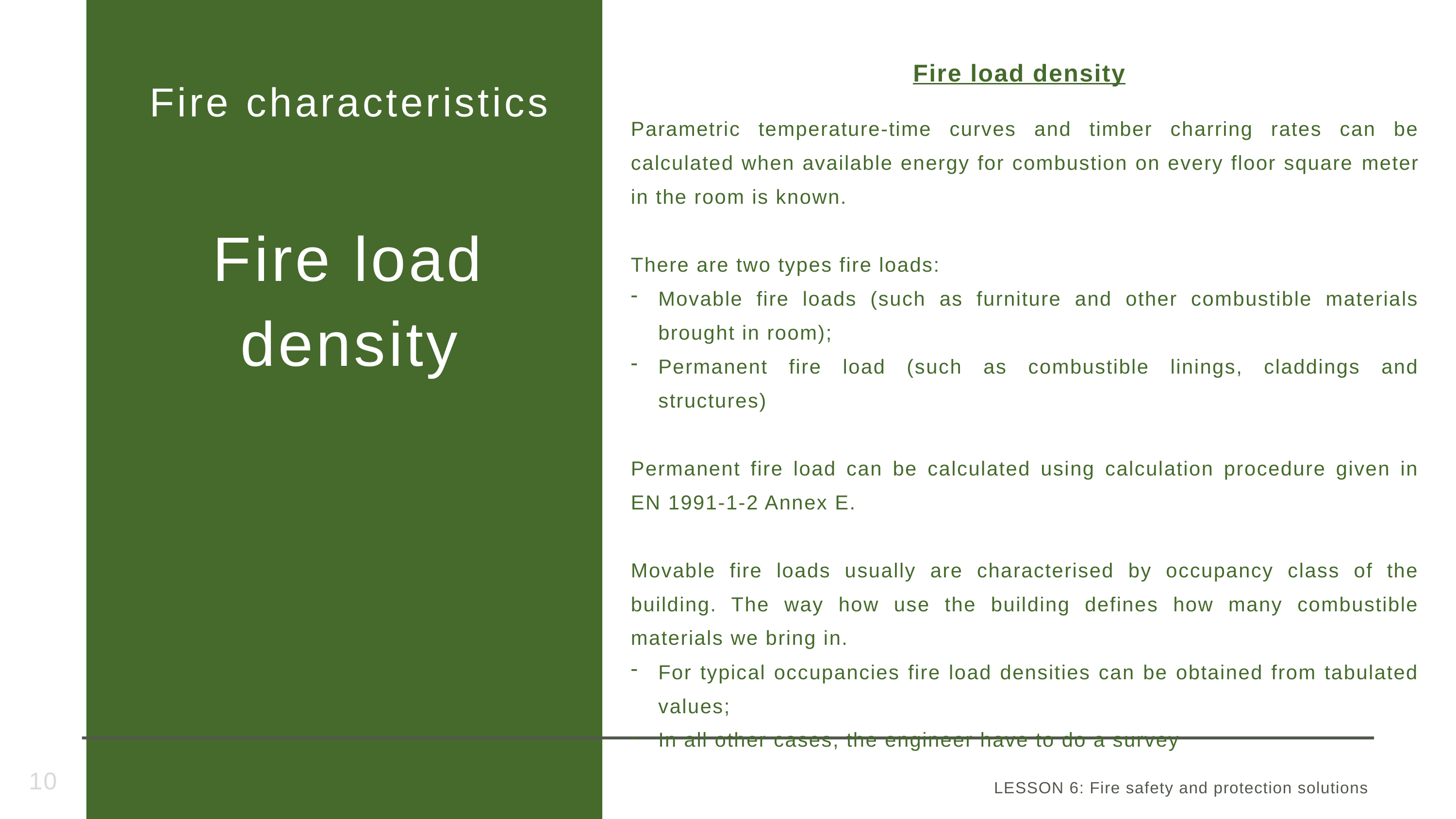

Fire load density
Fire characteristics

Fire load density

Parametric temperature-time curves and timber charring rates can be calculated when available energy for combustion on every floor square meter in the room is known.

There are two types fire loads:
Movable fire loads (such as furniture and other combustible materials brought in room);
Permanent fire load (such as combustible linings, claddings and structures)

Permanent fire load can be calculated using calculation procedure given in EN 1991-1-2 Annex E.

Movable fire loads usually are characterised by occupancy class of the building. The way how use the building defines how many combustible materials we bring in.
For typical occupancies fire load densities can be obtained from tabulated values;
In all other cases, the engineer have to do a survey

10
LESSON 6: Fire safety and protection solutions